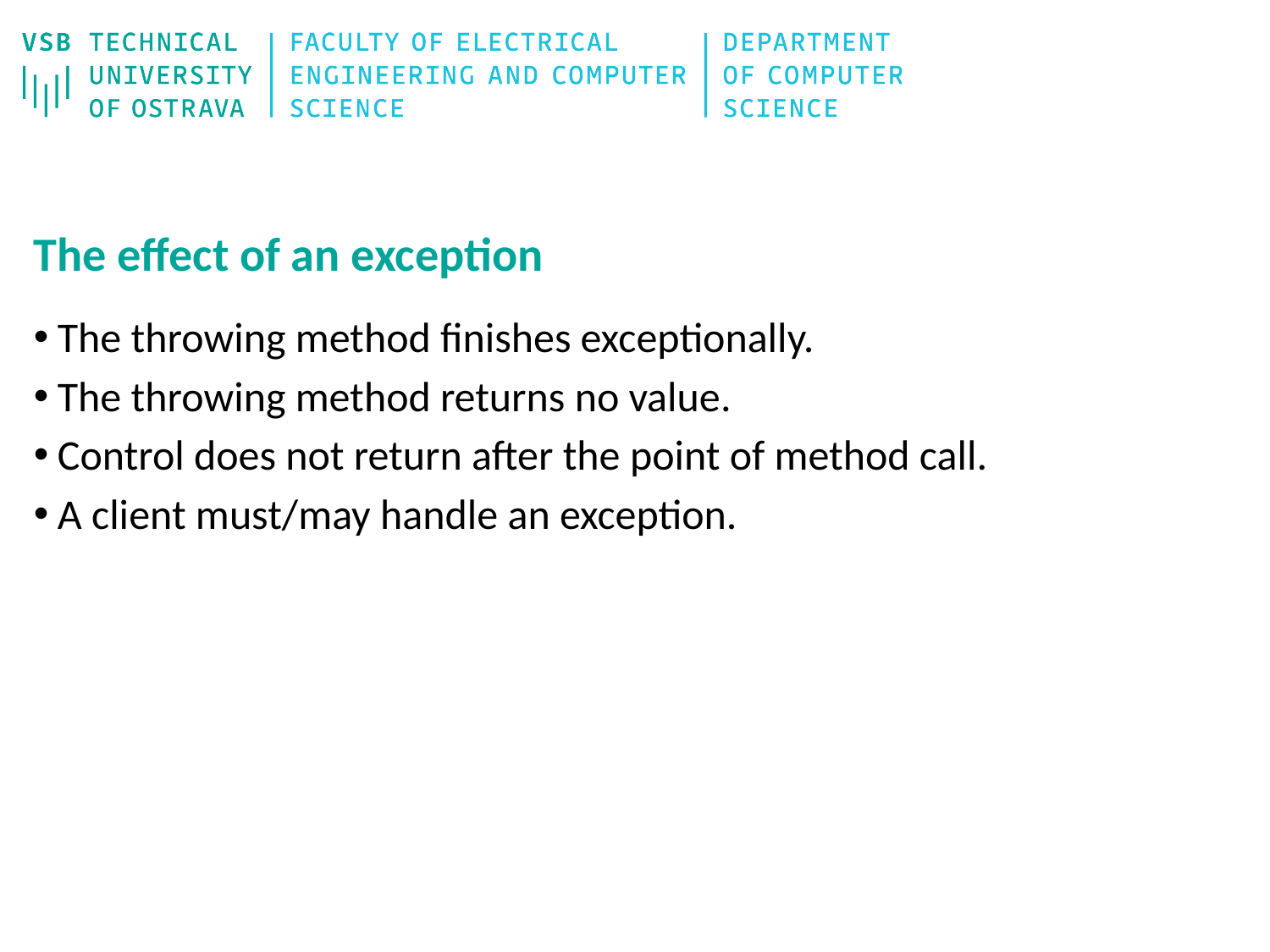

# The effect of an exception
The throwing method finishes exceptionally.
The throwing method returns no value.
Control does not return after the point of method call.
A client must/may handle an exception.